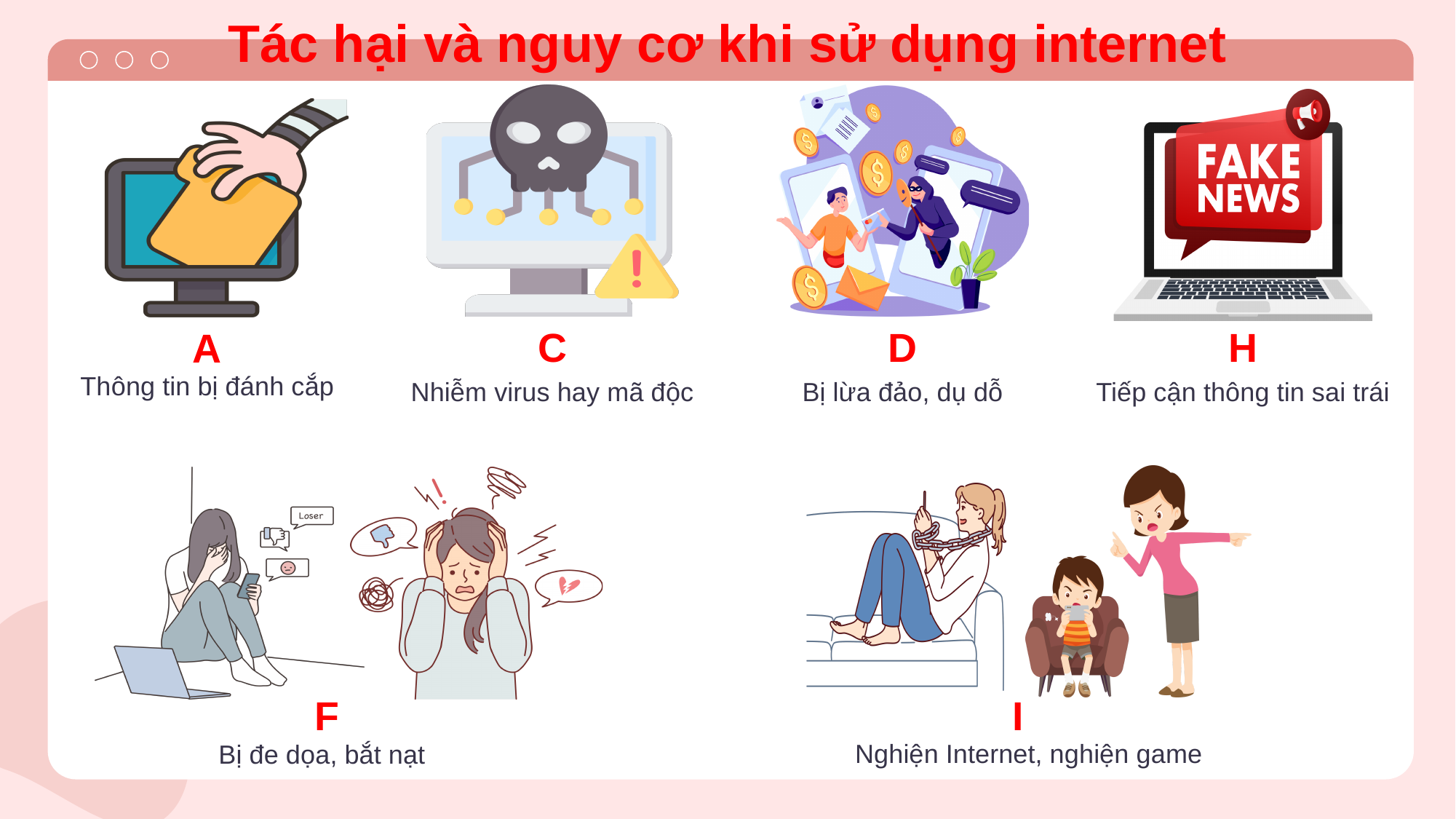

Tác hại và nguy cơ khi sử dụng internet

D

C

H

A
Thông tin bị đánh cắp
Bị lừa đảo, dụ dỗ
Nhiễm virus hay mã độc
Tiếp cận thông tin sai trái

I

F
Nghiện Internet, nghiện game
Bị đe dọa, bắt nạt